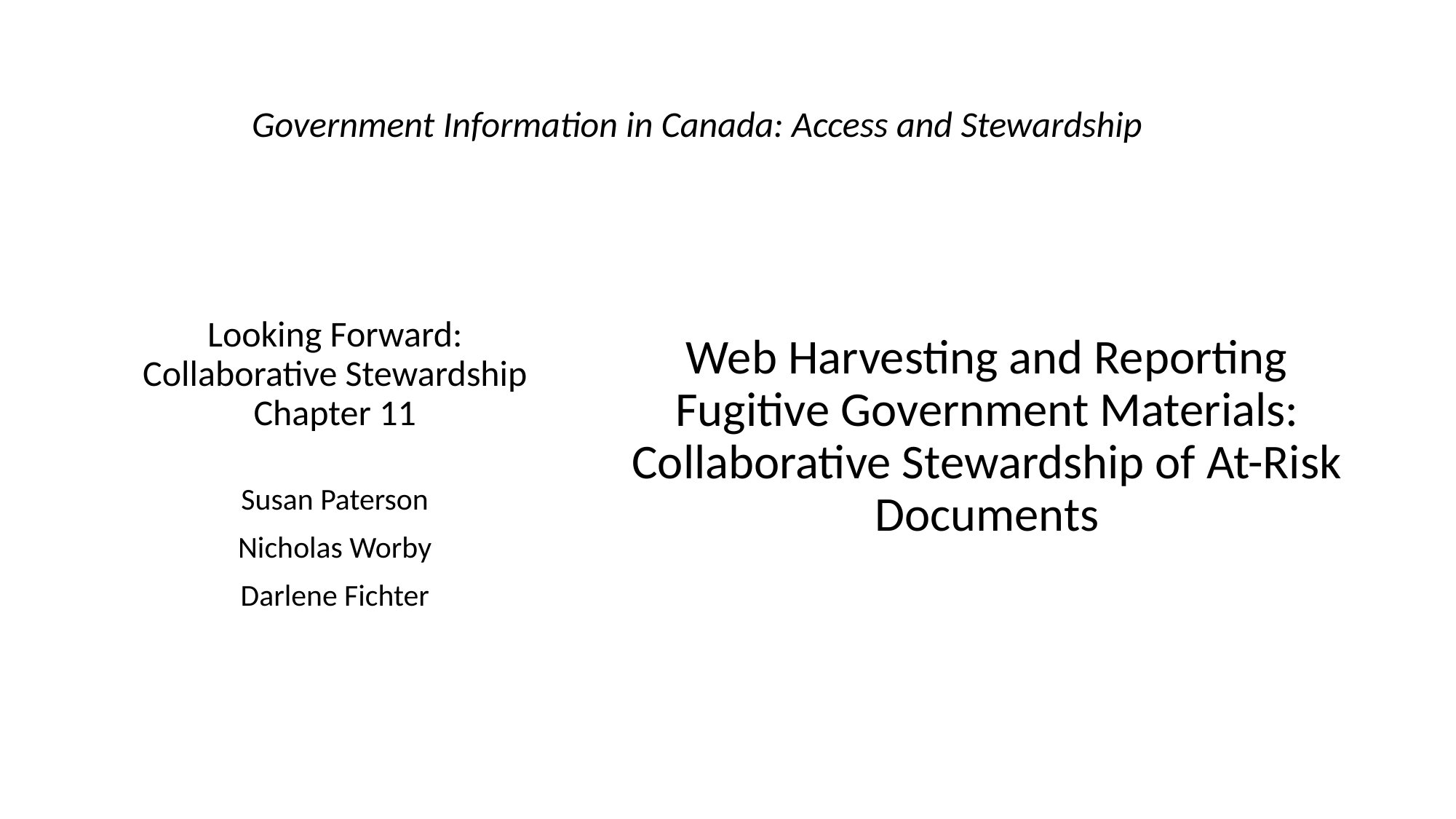

Government Information in Canada: Access and Stewardship

Web Harvesting and Reporting Fugitive Government Materials: Collaborative Stewardship of At-Risk Documents
# Looking Forward: Collaborative Stewardship Chapter 11
Susan Paterson
Nicholas Worby
Darlene Fichter